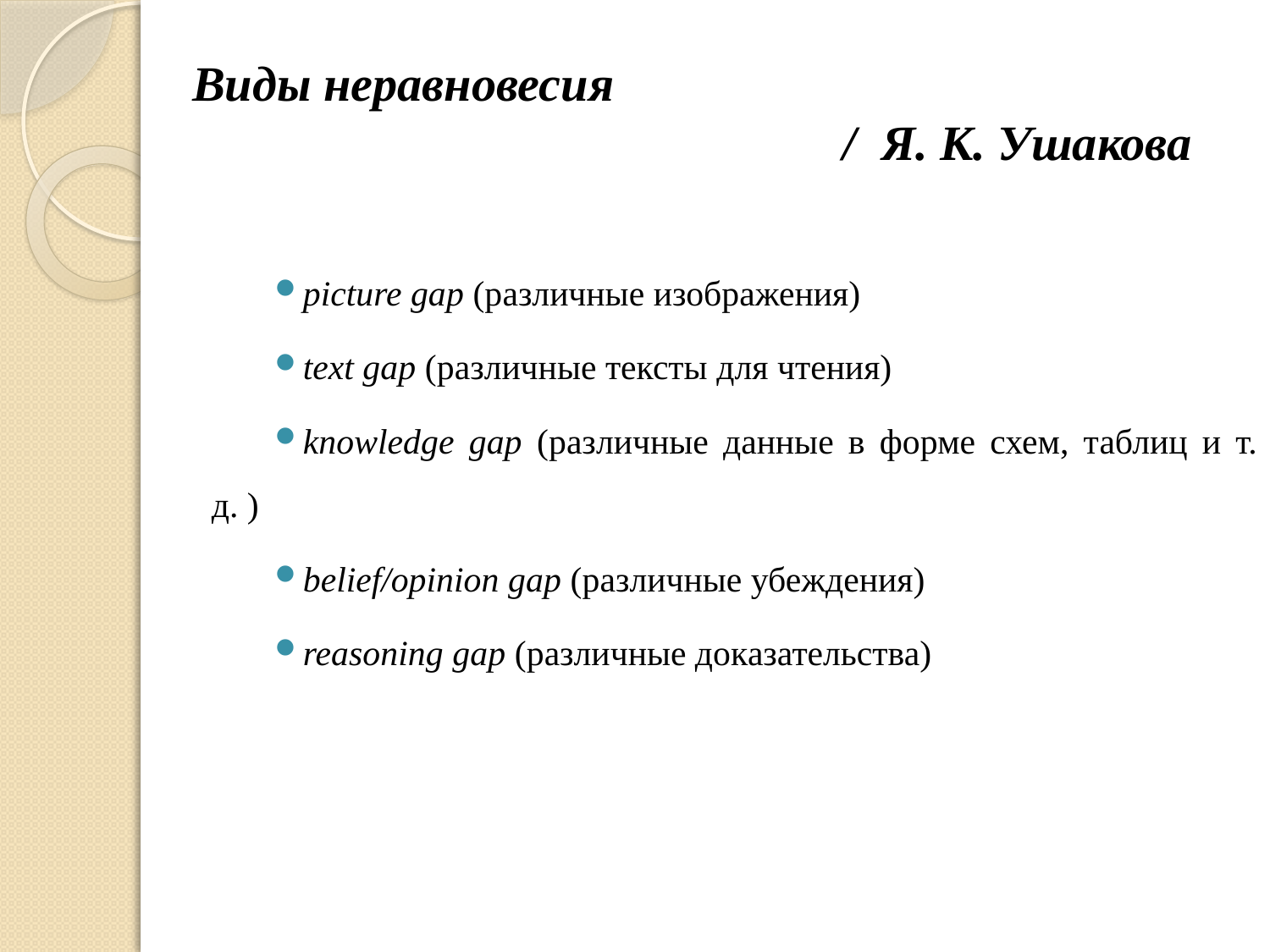

# Виды неравновесия /  Я. К. Ушакова
picture gap (различные изображения)
text gap (различные тексты для чтения)
knowledge gap (различные данные в форме схем, таблиц и т. д. )
belief/opinion gap (различные убеждения)
reasoning gap (различные доказательства)